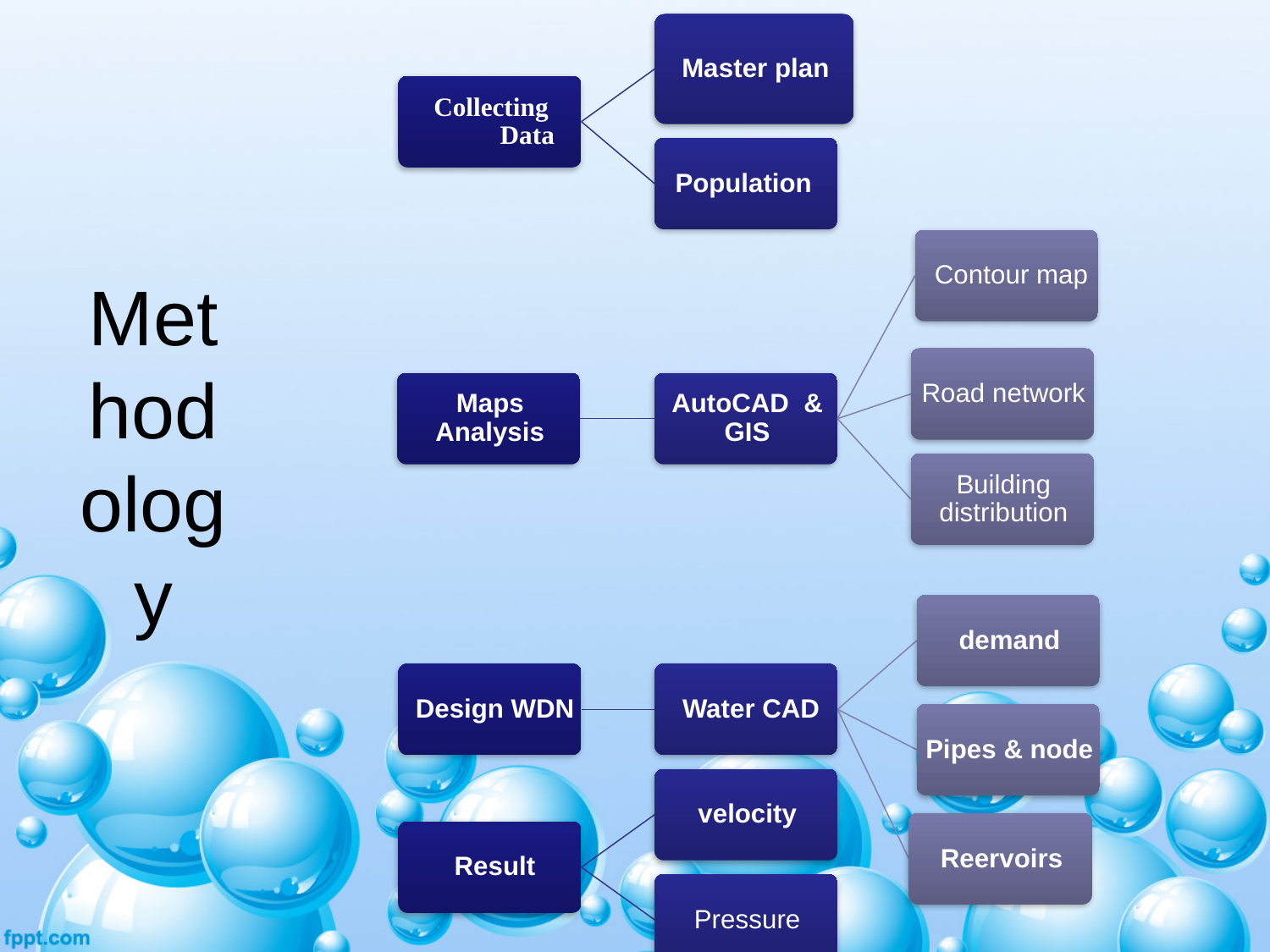

Collecting Data

Master plan

 Population
Maps Analysis

AutoCAD  & GIS

Contour map

Road network

Building distribution
Design WDN

Water CAD

demand

Pipes & node

Reervoirs
Result

velocity

Pressure
# Methodology